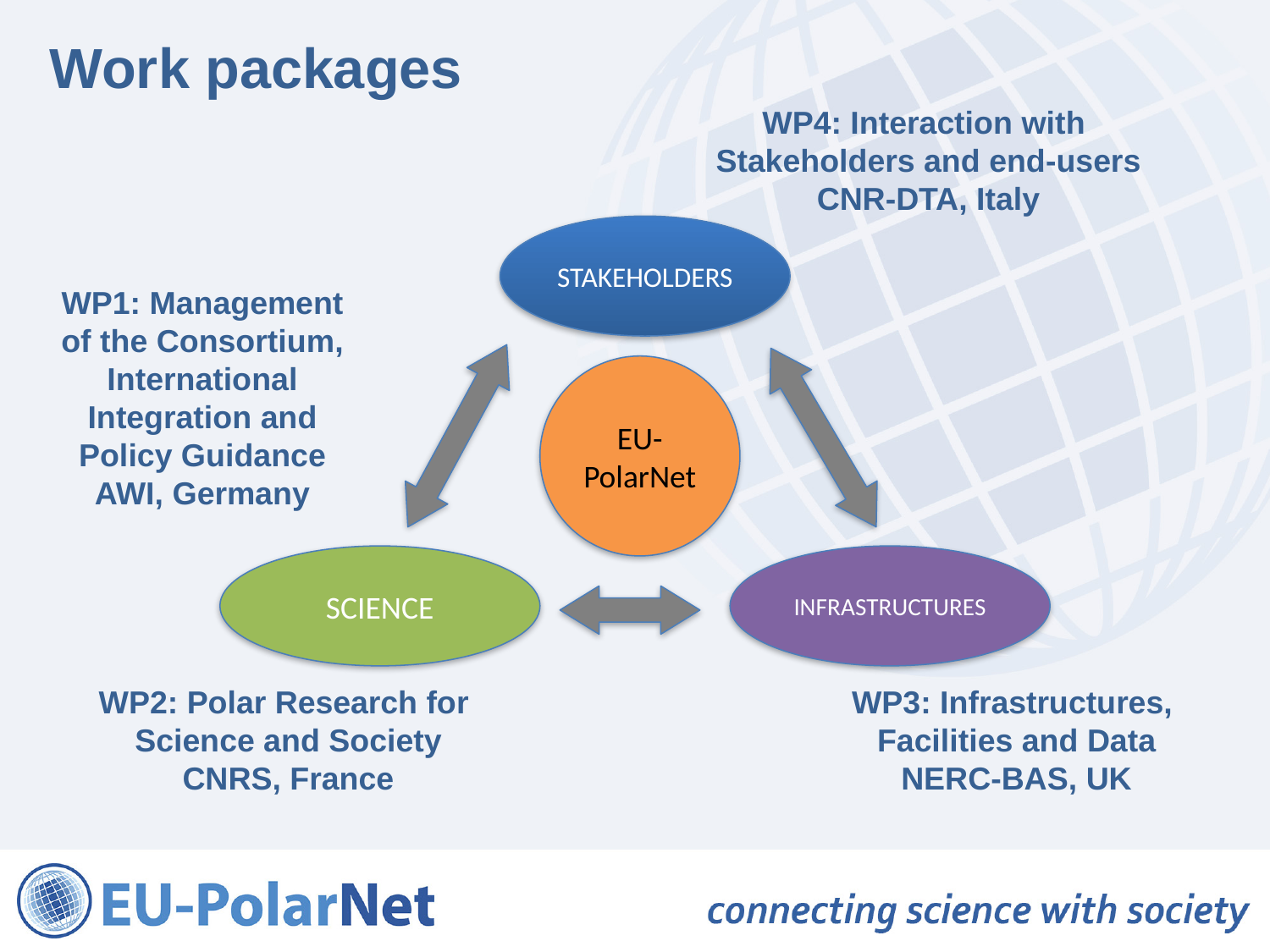

Work packages
WP4: Interaction with
Stakeholders and end-users
CNR-DTA, Italy
STAKEHOLDERS
EU-PolarNet

SCIENCE
INFRASTRUCTURES

WP1: Management of the Consortium, International Integration and Policy Guidance
AWI, Germany
WP2: Polar Research for
Science and Society
CNRS, France
WP3: Infrastructures,
Facilities and Data
NERC-BAS, UK